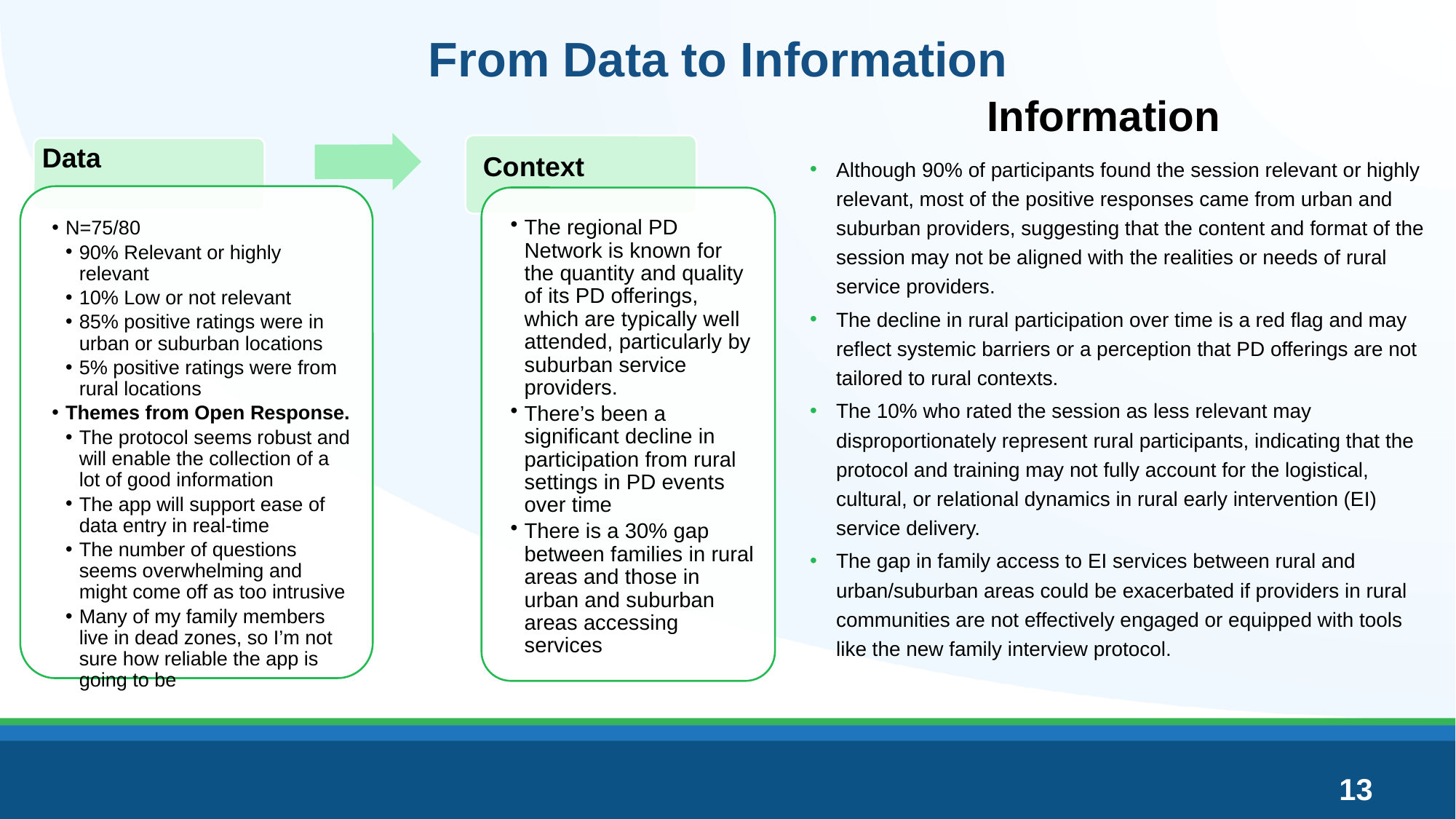

# From Data to Information
Information
 Data
N=75/80
90% Relevant or highly relevant
10% Low or not relevant
85% positive ratings were in urban or suburban locations
5% positive ratings were from rural locations
Themes from Open Response.
The protocol seems robust and will enable the collection of a lot of good information
The app will support ease of data entry in real-time
The number of questions seems overwhelming and might come off as too intrusive
Many of my family members live in dead zones, so I’m not sure how reliable the app is going to be

Context
The regional PD Network is known for the quantity and quality of its PD offerings, which are typically well attended, particularly by suburban service providers.
There’s been a significant decline in participation from rural settings in PD events over time
There is a 30% gap between families in rural areas and those in urban and suburban areas accessing services
Although 90% of participants found the session relevant or highly relevant, most of the positive responses came from urban and suburban providers, suggesting that the content and format of the session may not be aligned with the realities or needs of rural service providers.
The decline in rural participation over time is a red flag and may reflect systemic barriers or a perception that PD offerings are not tailored to rural contexts.
The 10% who rated the session as less relevant may disproportionately represent rural participants, indicating that the protocol and training may not fully account for the logistical, cultural, or relational dynamics in rural early intervention (EI) service delivery.
The gap in family access to EI services between rural and urban/suburban areas could be exacerbated if providers in rural communities are not effectively engaged or equipped with tools like the new family interview protocol.

13